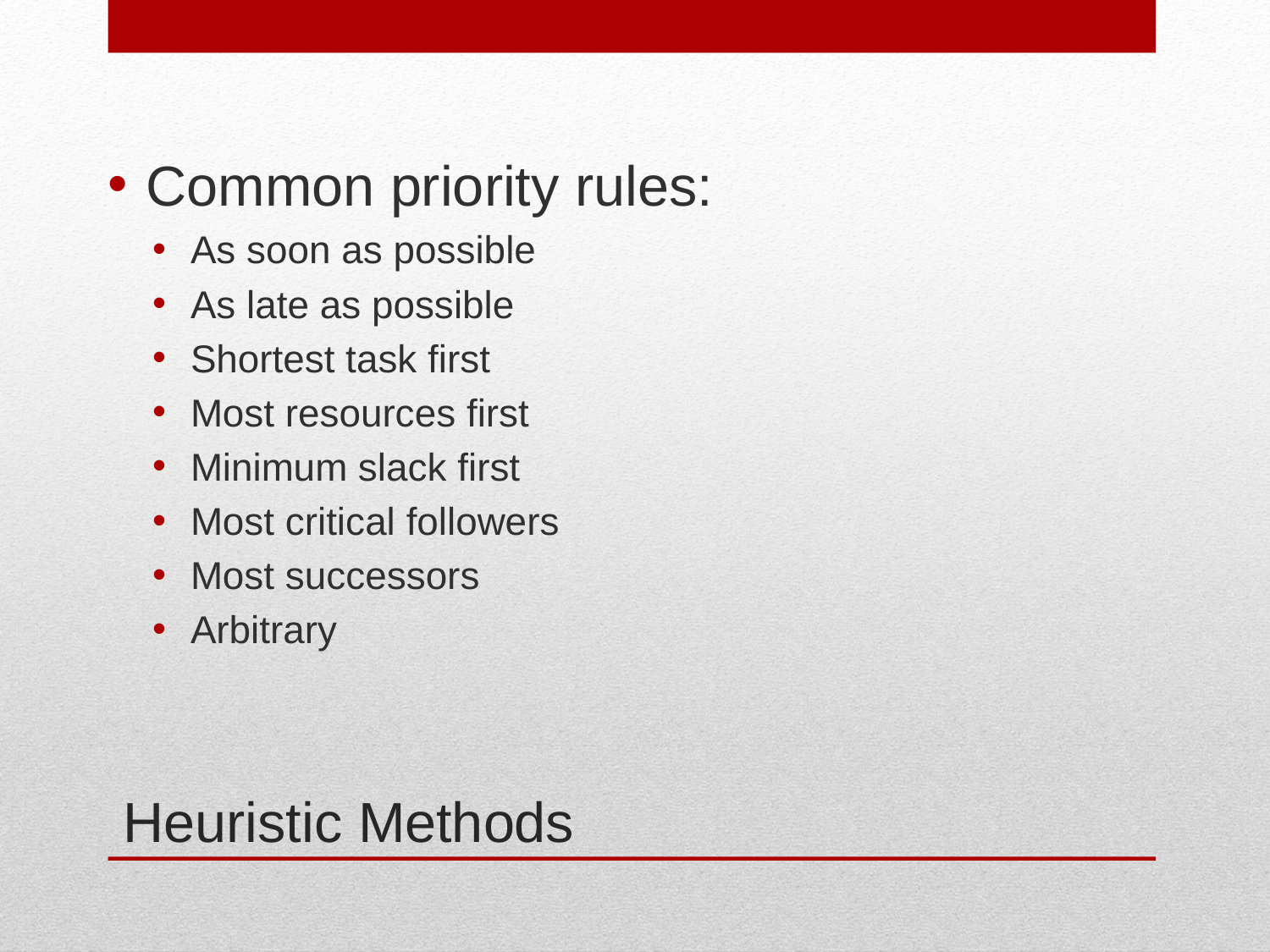

Common priority rules:
As soon as possible
As late as possible
Shortest task first
Most resources first
Minimum slack first
Most critical followers
Most successors
Arbitrary
# Heuristic Methods